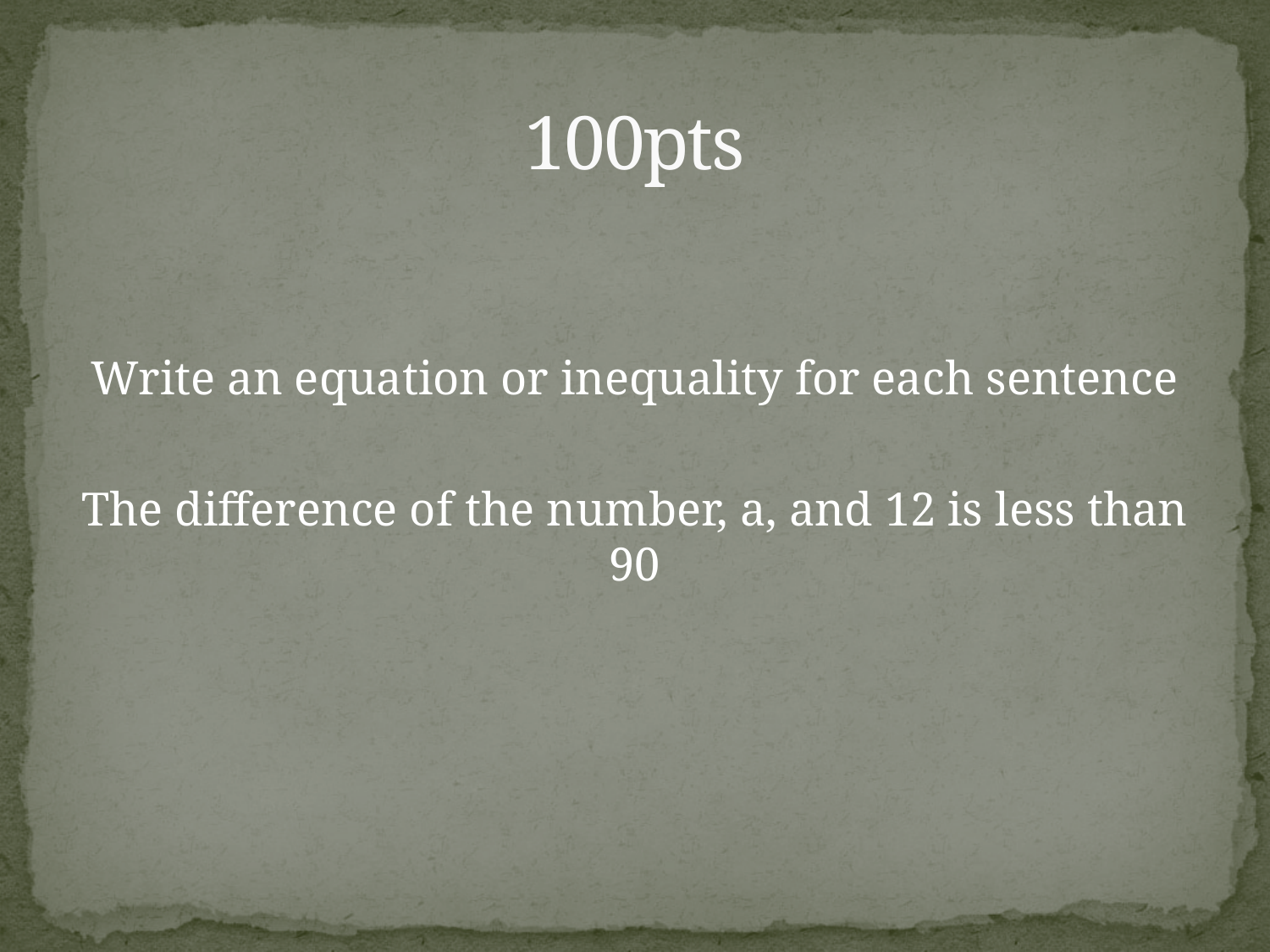

# 100pts

Write an equation or inequality for each sentence

The difference of the number, a, and 12 is less than 90